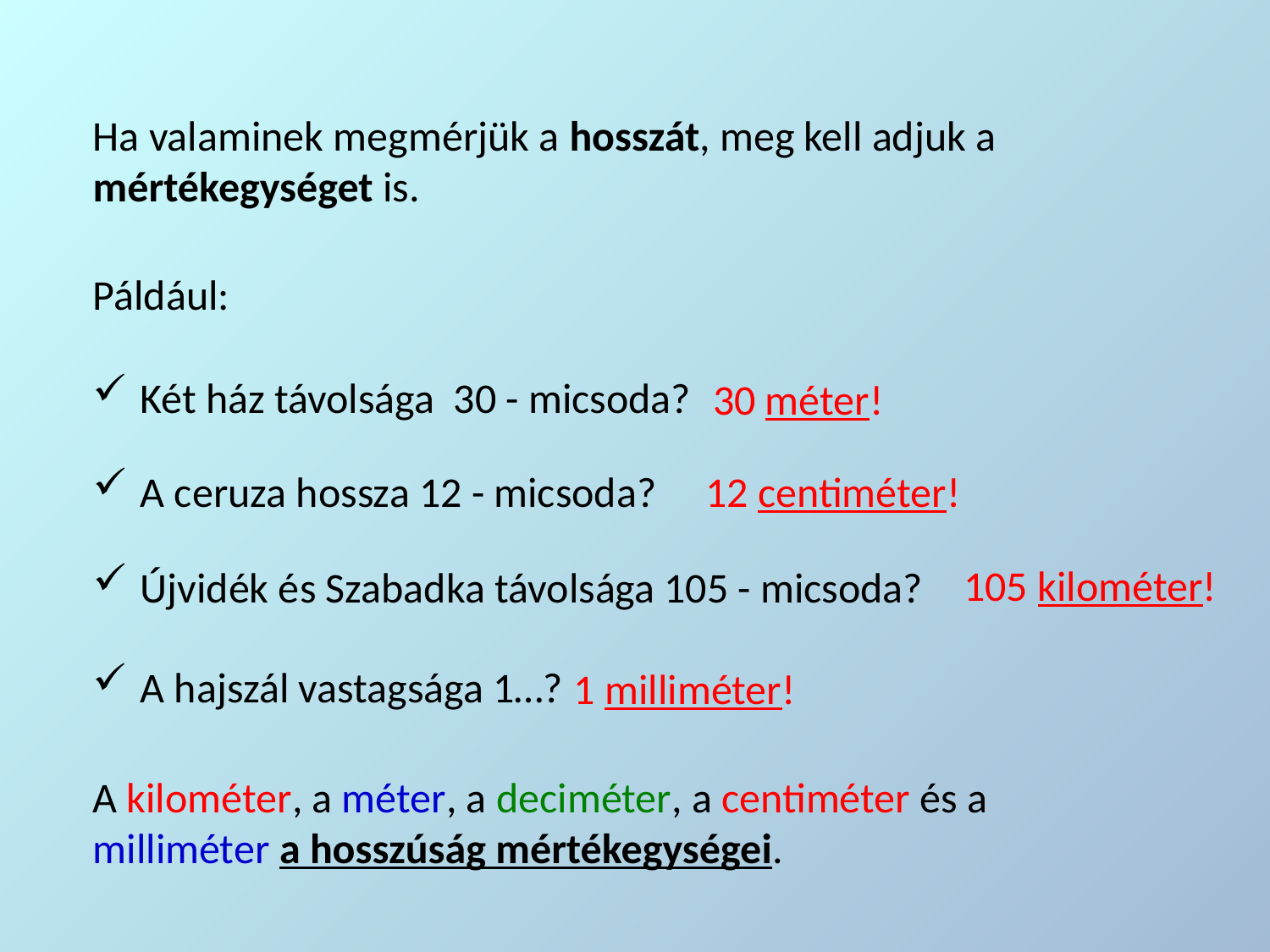

Ha valaminek megmérjük a hosszát, meg kell adjuk a  mértékegységet is.
Páldául:
Két ház távolsága  30 - micsoda?
30 méter!
A ceruza hossza 12 - micsoda?
12 centiméter!
105 kilométer!
Újvidék és Szabadka távolsága 105 - micsoda?
A hajszál vastagsága 1…?
1 milliméter!
A kilométer, a méter, a deciméter, a centiméter és a milliméter a hosszúság mértékegységei.